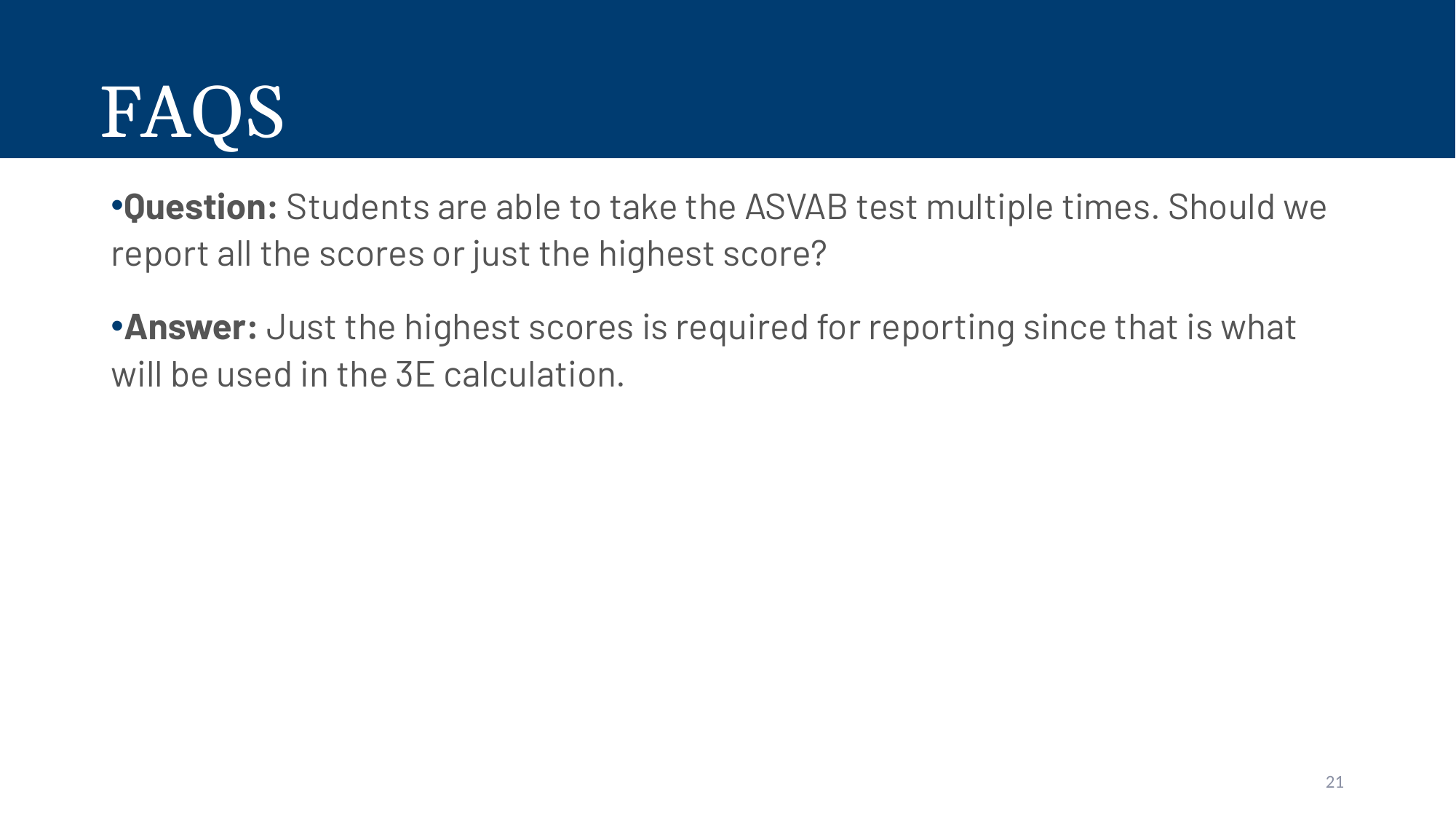

# FAQs
Question: Students are able to take the ASVAB test multiple times. Should we report all the scores or just the highest score?
Answer: Just the highest scores is required for reporting since that is what will be used in the 3E calculation.
21